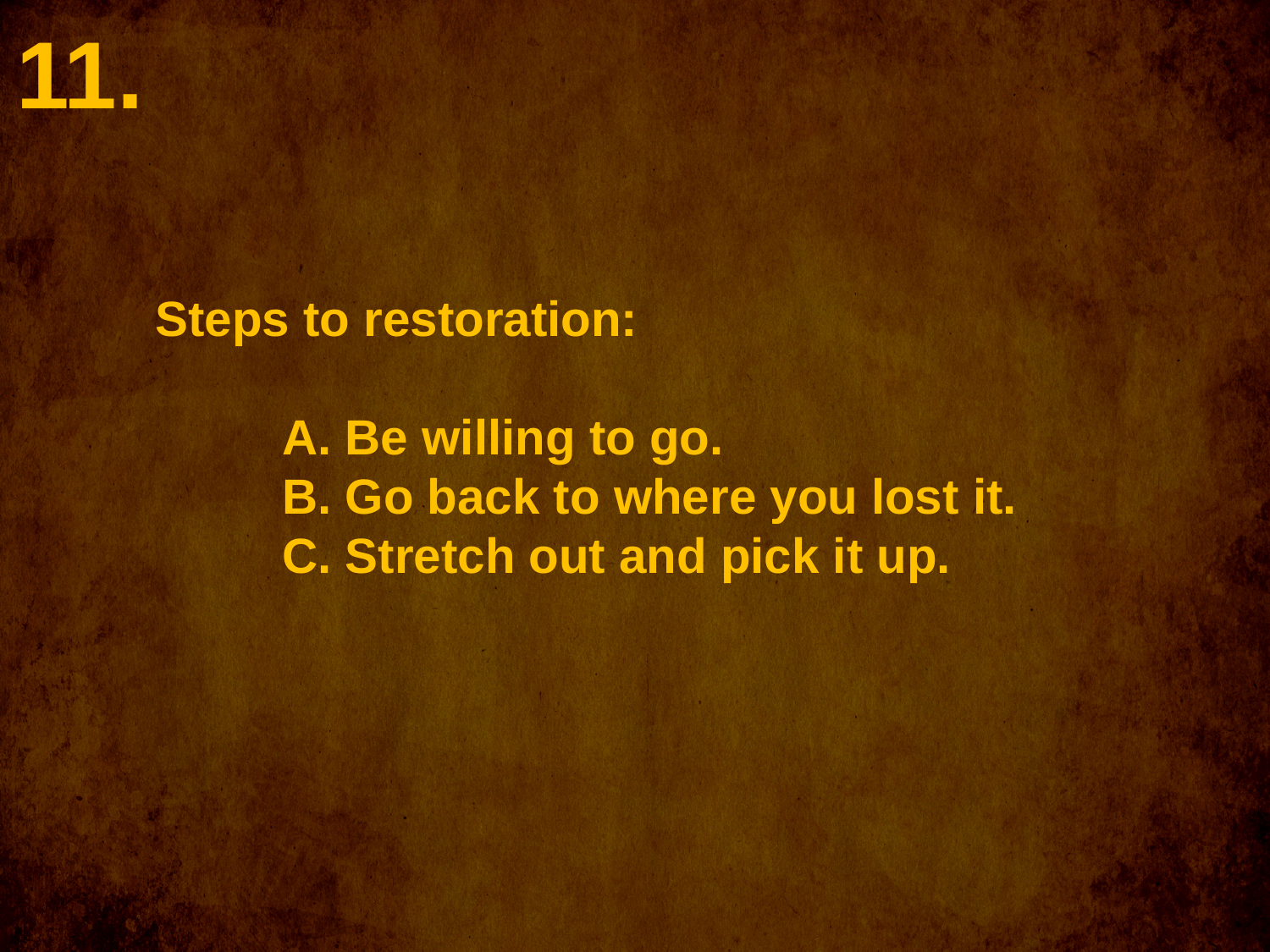

11.
Steps to restoration:

 Be willing to go.
 Go back to where you lost it.
 Stretch out and pick it up.